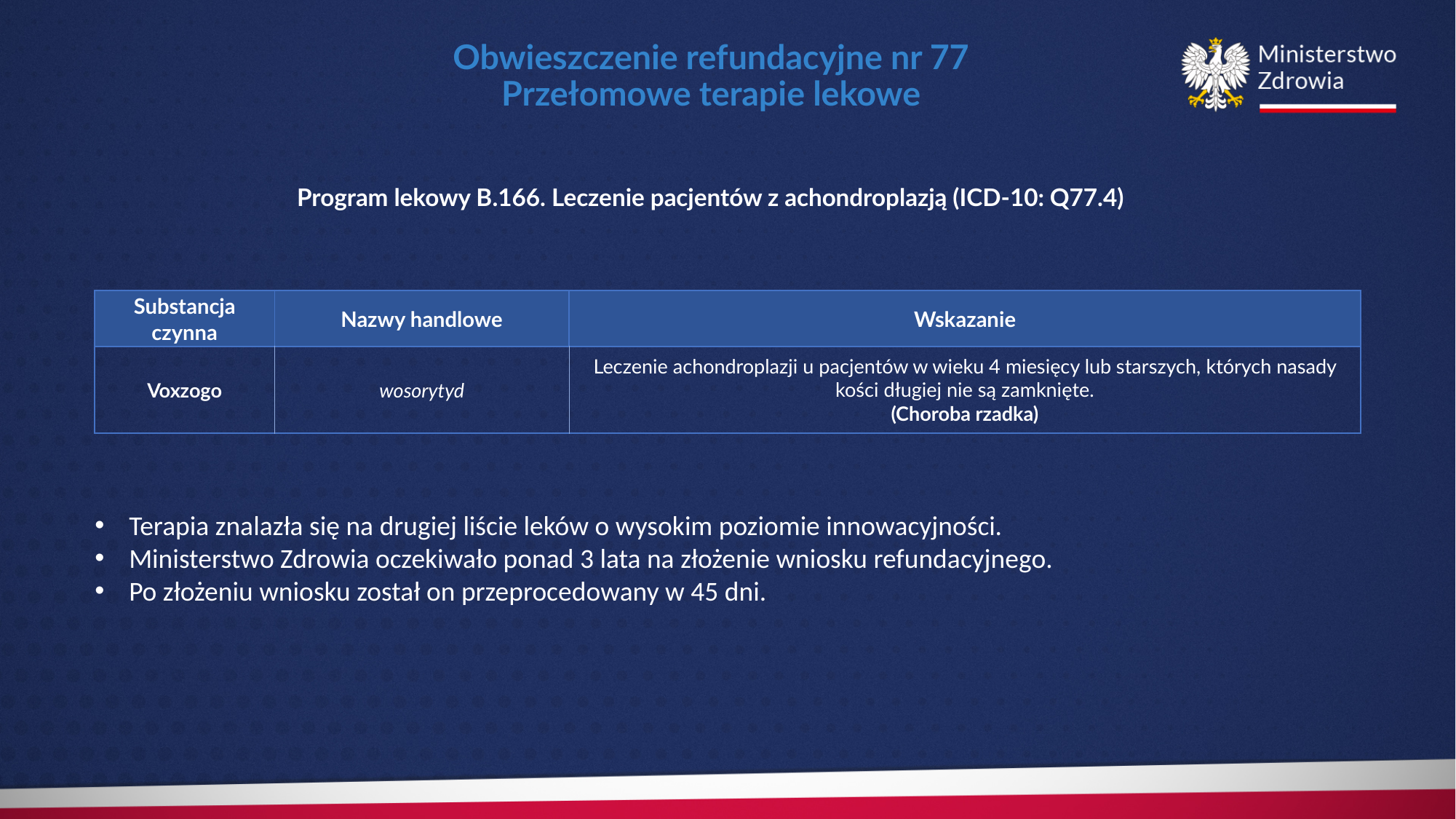

# Obwieszczenie refundacyjne nr 77 Przełomowe terapie lekowe
Program lekowy B.166. Leczenie pacjentów z achondroplazją (ICD-10: Q77.4)
| Substancja czynna | Nazwy handlowe | Wskazanie |
| --- | --- | --- |
| Voxzogo | wosorytyd | Leczenie achondroplazji u pacjentów w wieku 4 miesięcy lub starszych, których nasady kości długiej nie są zamknięte. (Choroba rzadka) |
Terapia znalazła się na drugiej liście leków o wysokim poziomie innowacyjności.
Ministerstwo Zdrowia oczekiwało ponad 3 lata na złożenie wniosku refundacyjnego.
Po złożeniu wniosku został on przeprocedowany w 45 dni.